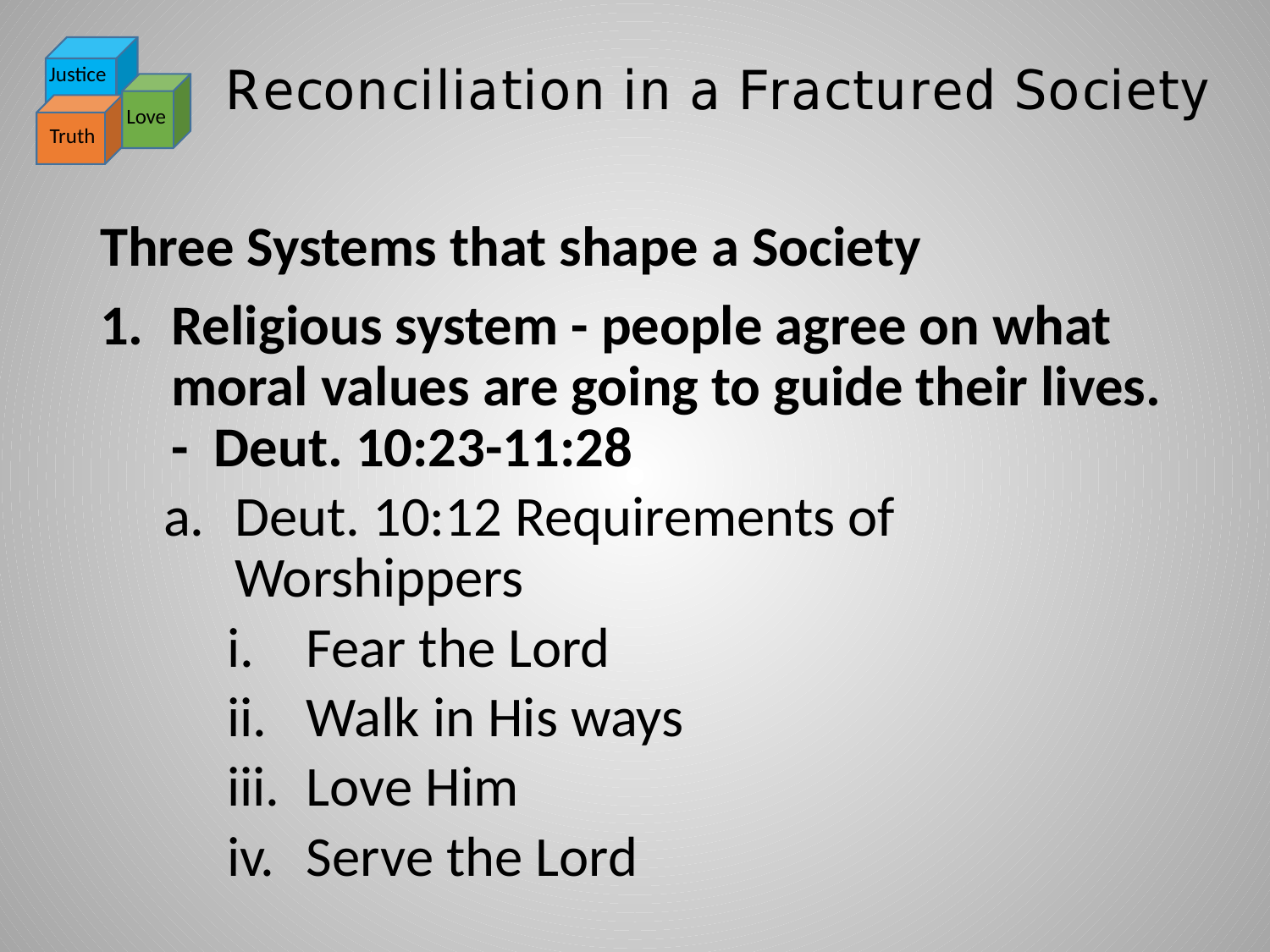

# Reconciliation in a Fractured Society

Justice

Love
Truth
Three Systems that shape a Society
Religious system - people agree on what moral values are going to guide their lives. -  Deut. 10:23-11:28
Deut. 10:12 Requirements of Worshippers
Fear the Lord
Walk in His ways
Love Him
Serve the Lord